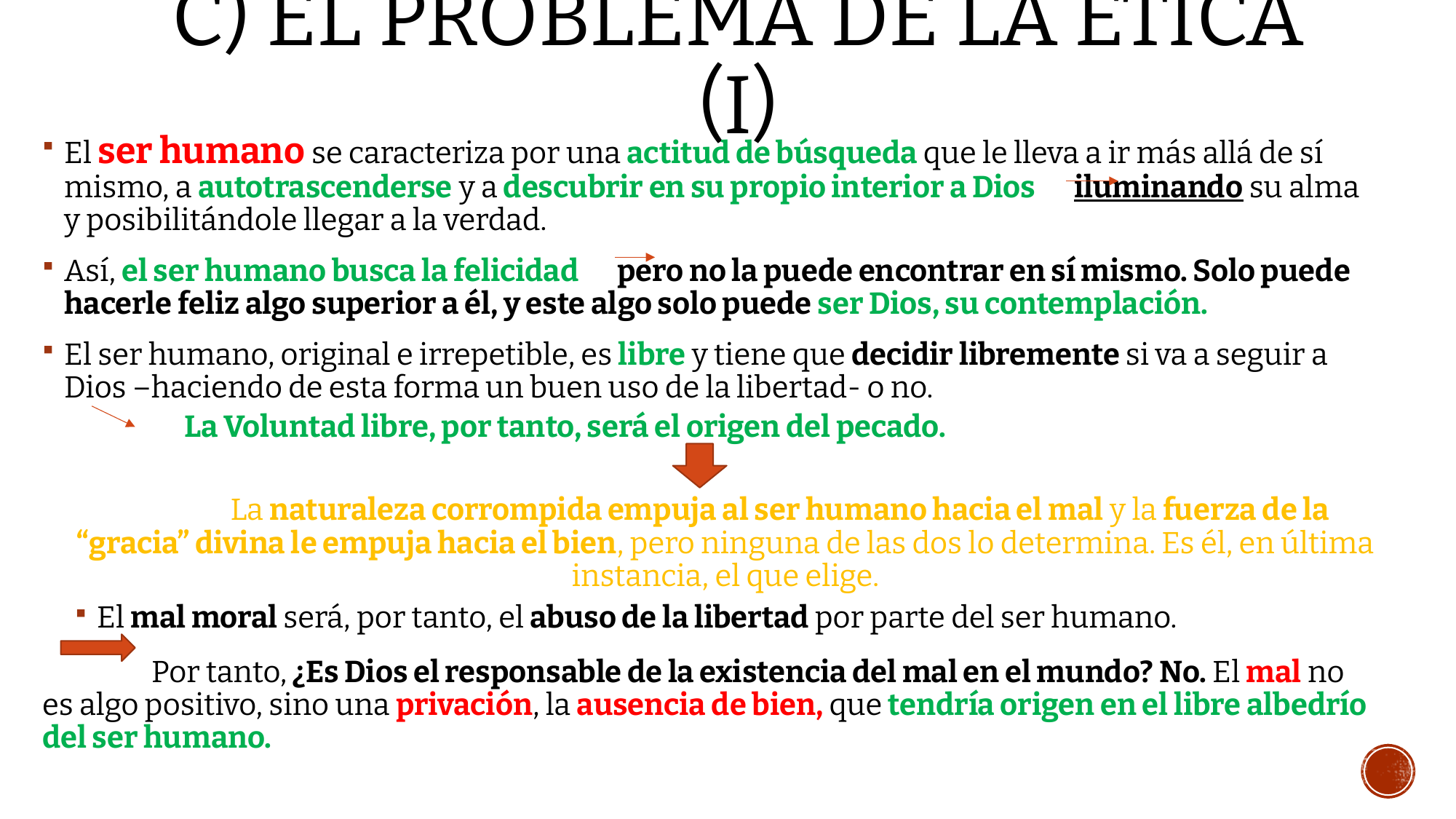

# C) El problema de la ética (i)
El ser humano se caracteriza por una actitud de búsqueda que le lleva a ir más allá de sí mismo, a autotrascenderse y a descubrir en su propio interior a Dios       iluminando su alma y posibilitándole llegar a la verdad.
Así, el ser humano busca la felicidad       pero no la puede encontrar en sí mismo. Solo puede hacerle feliz algo superior a él, y este algo solo puede ser Dios, su contemplación.
El ser humano, original e irrepetible, es libre y tiene que decidir libremente si va a seguir a Dios –haciendo de esta forma un buen uso de la libertad- o no.
	La Voluntad libre, por tanto, será el origen del pecado.

	La naturaleza corrompida empuja al ser humano hacia el mal y la fuerza de la “gracia” divina le empuja hacia el bien, pero ninguna de las dos lo determina. Es él, en última instancia, el que elige.
El mal moral será, por tanto, el abuso de la libertad por parte del ser humano.
	Por tanto, ¿Es Dios el responsable de la existencia del mal en el mundo? No. El mal no es algo positivo, sino una privación, la ausencia de bien, que tendría origen en el libre albedrío del ser humano.